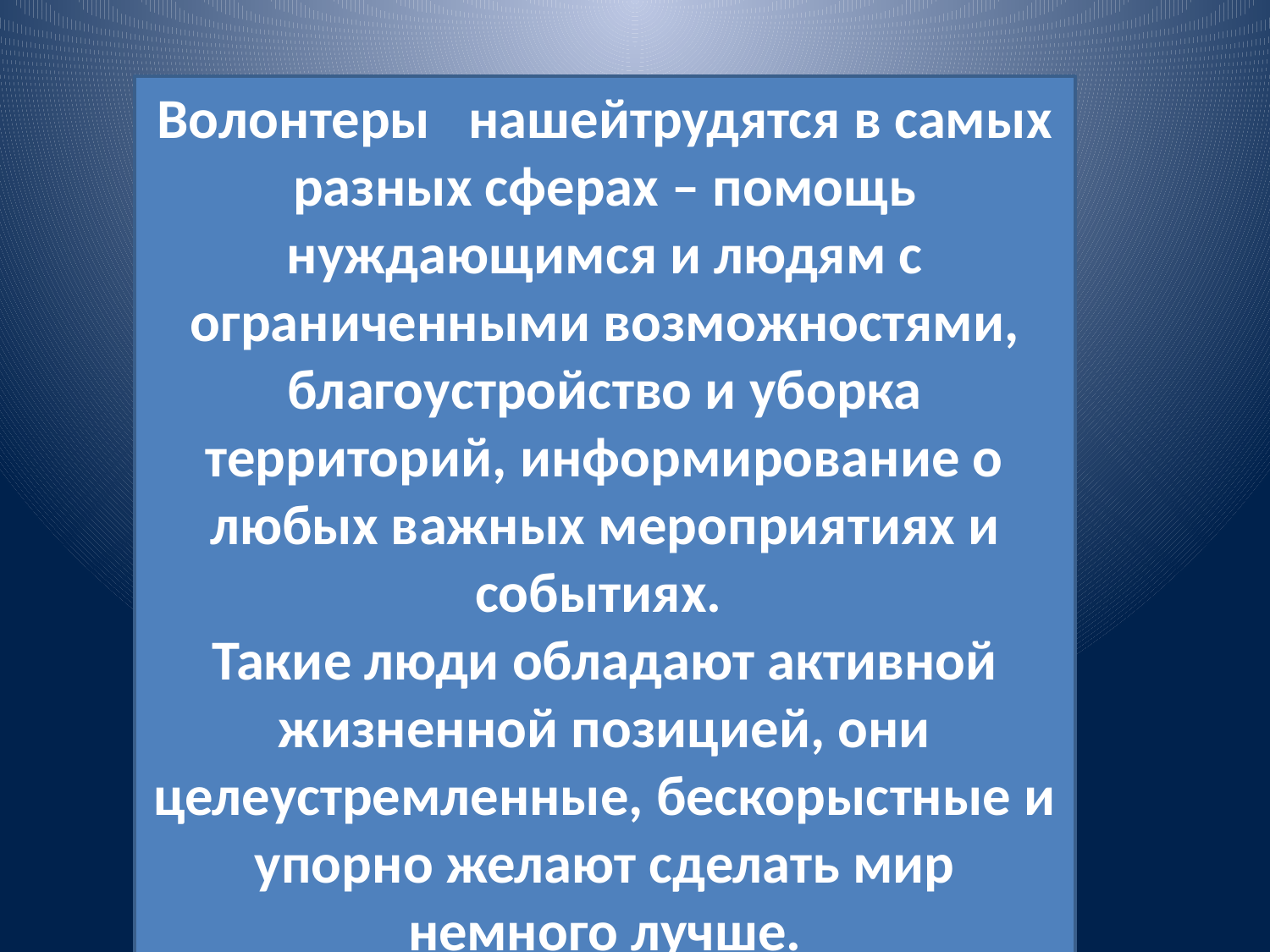

Волонтеры   нашейтрудятся в самых разных сферах – помощь нуждающимся и людям с ограниченными возможностями, благоустройство и уборка территорий, информирование о любых важных мероприятиях и событиях.
Такие люди обладают активной жизненной позицией, они целеустремленные, бескорыстные и упорно желают сделать мир немного лучше.